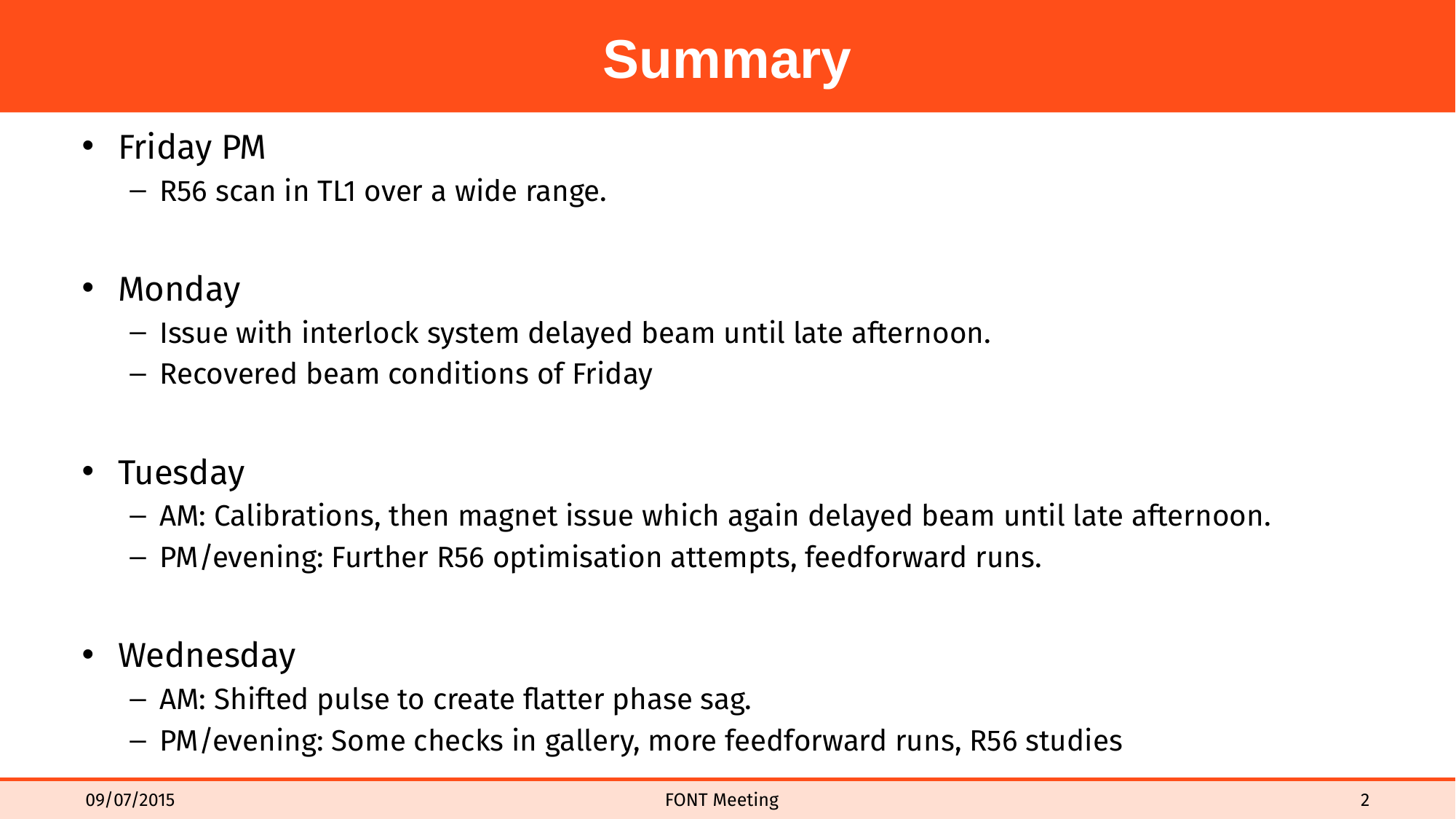

# Summary
Friday PM
R56 scan in TL1 over a wide range.

Monday
Issue with interlock system delayed beam until late afternoon.
Recovered beam conditions of Friday

Tuesday
AM: Calibrations, then magnet issue which again delayed beam until late afternoon.
PM/evening: Further R56 optimisation attempts, feedforward runs.

Wednesday
AM: Shifted pulse to create flatter phase sag.
PM/evening: Some checks in gallery, more feedforward runs, R56 studies

09/07/2015
FONT Meeting
2